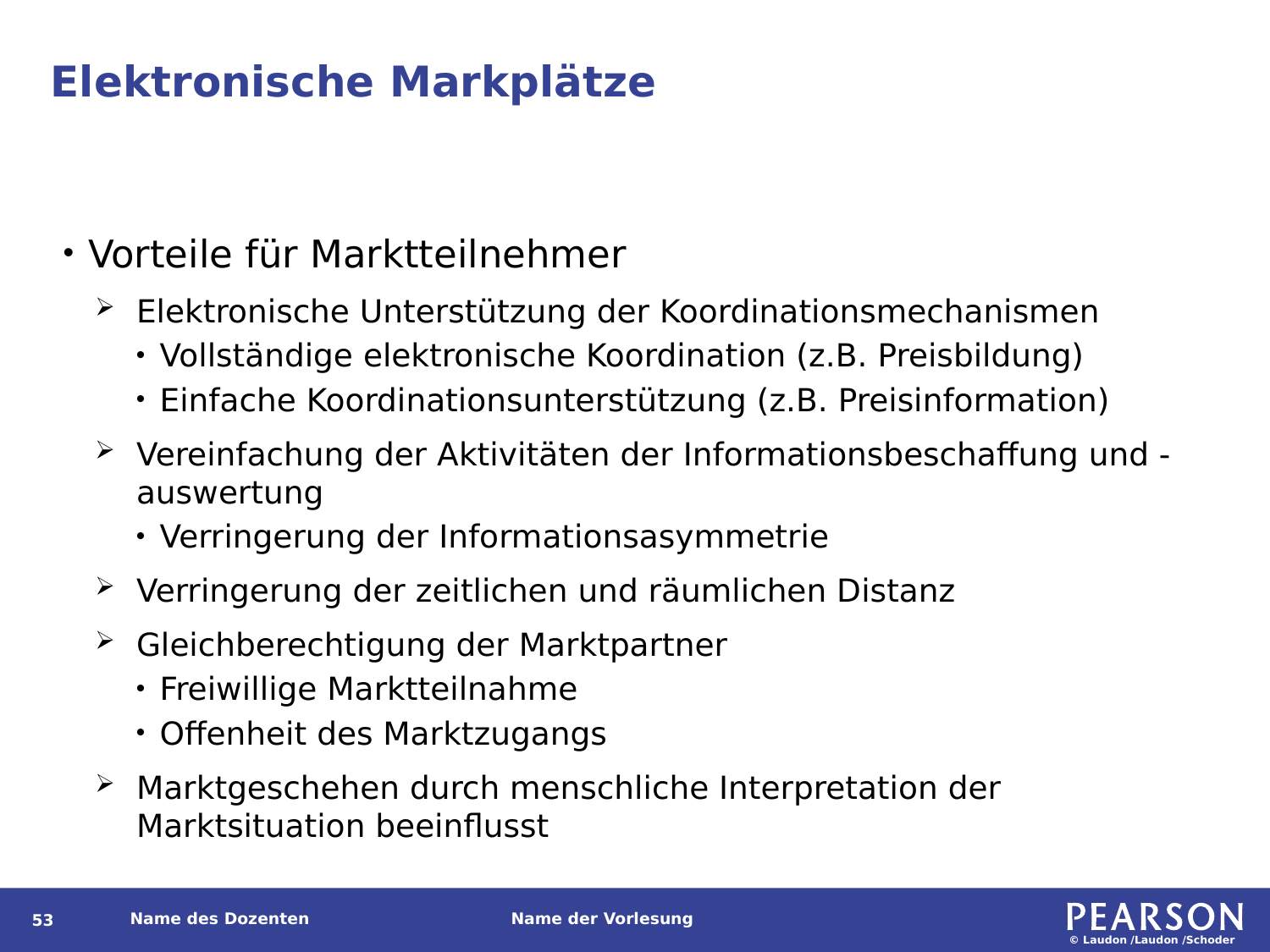

# Elektronische Markplätze

Vorteile für Marktteilnehmer
Elektronische Unterstützung der Koordinationsmechanismen
Vollständige elektronische Koordination (z.B. Preisbildung)
Einfache Koordinationsunterstützung (z.B. Preisinformation)
Vereinfachung der Aktivitäten der Informationsbeschaffung und -auswertung
Verringerung der Informationsasymmetrie
Verringerung der zeitlichen und räumlichen Distanz
Gleichberechtigung der Marktpartner
Freiwillige Marktteilnahme
Offenheit des Marktzugangs
Marktgeschehen durch menschliche Interpretation der Marktsituation beeinflusst
53